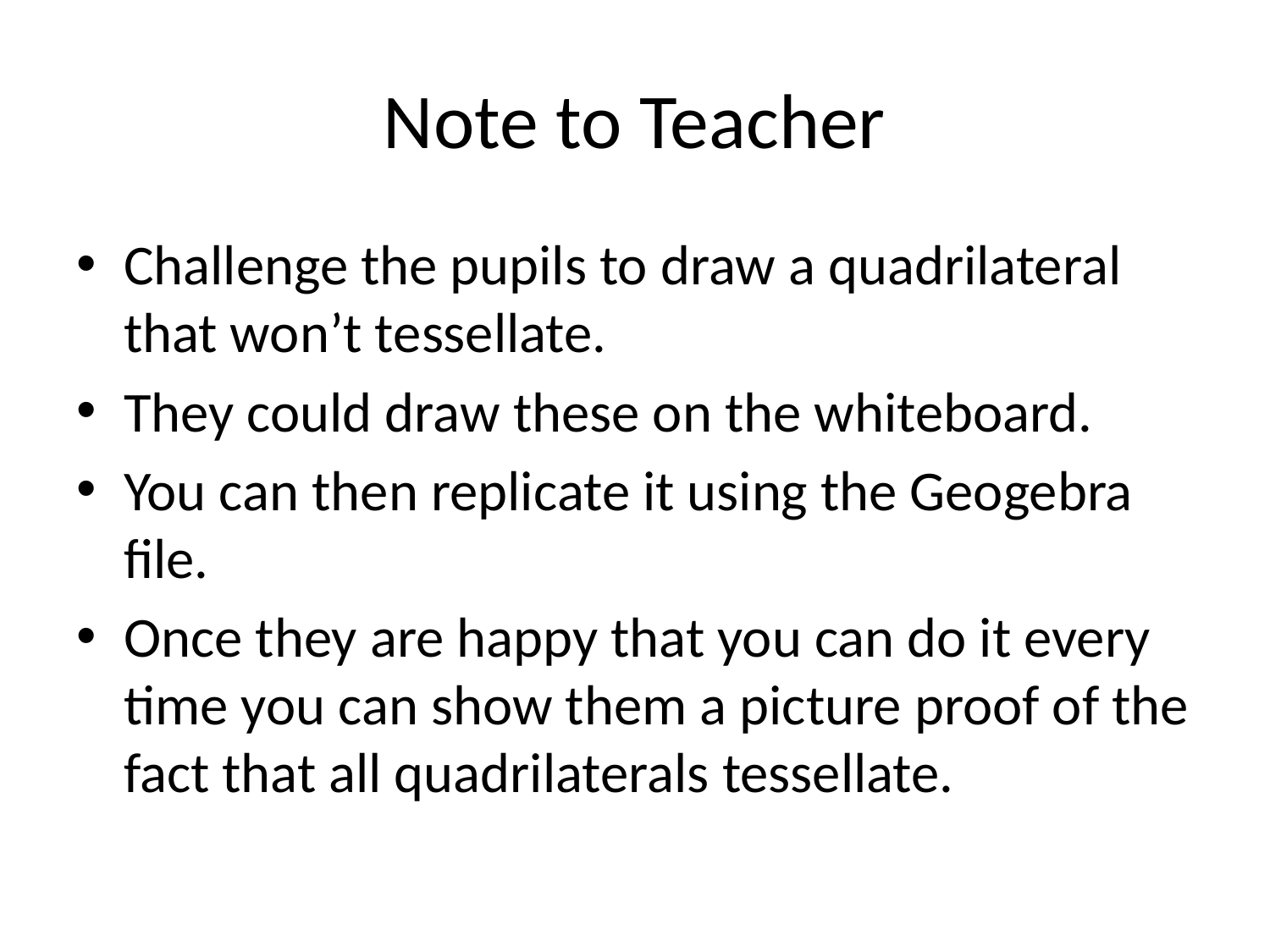

# Note to Teacher
Challenge the pupils to draw a quadrilateral that won’t tessellate.
They could draw these on the whiteboard.
You can then replicate it using the Geogebra file.
Once they are happy that you can do it every time you can show them a picture proof of the fact that all quadrilaterals tessellate.